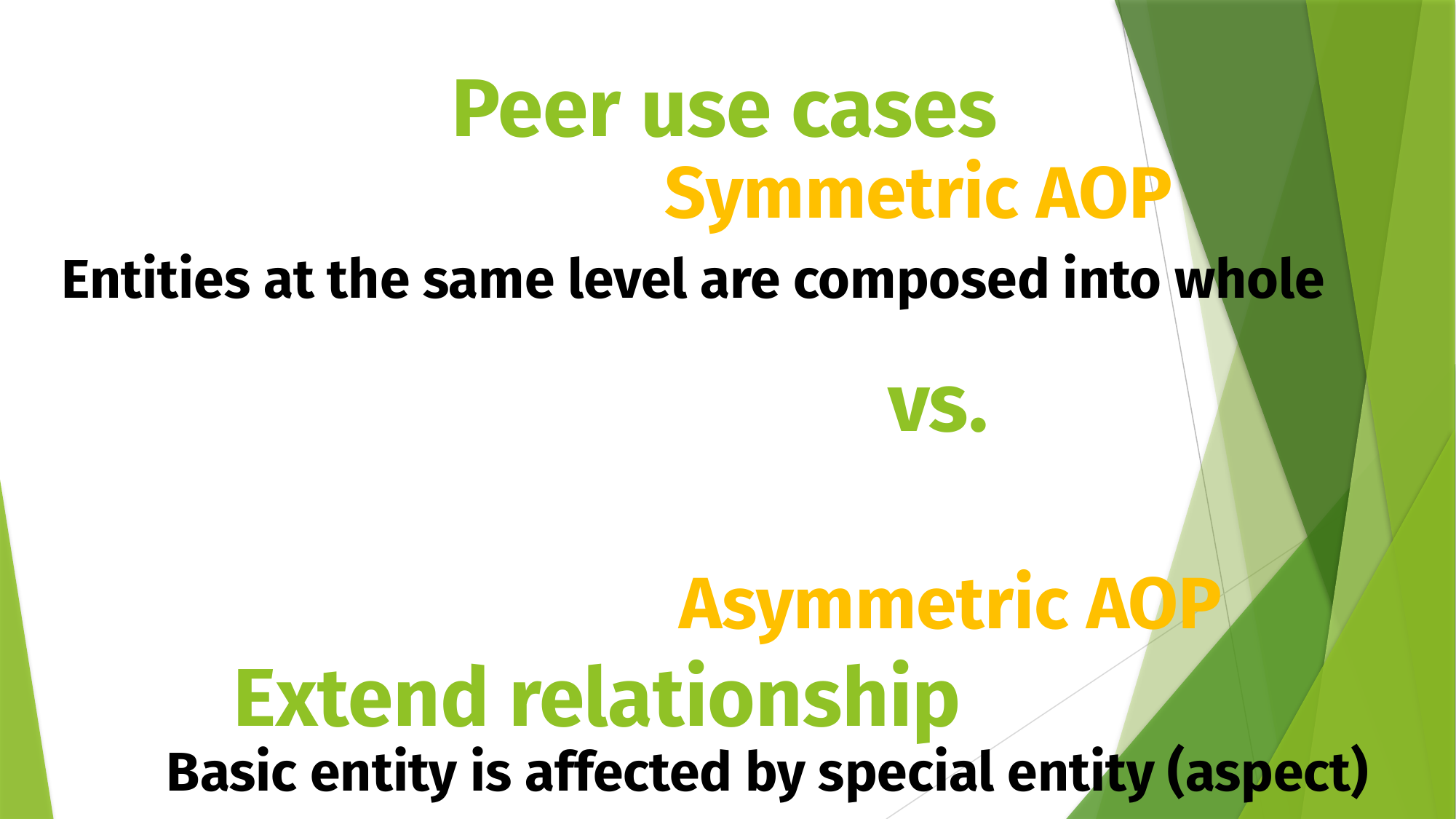

# Peer use cases vs. Extend relationship
Symmetric AOP
Entities at the same level are composed into whole
Asymmetric AOP
Basic entity is affected by special entity (aspect)